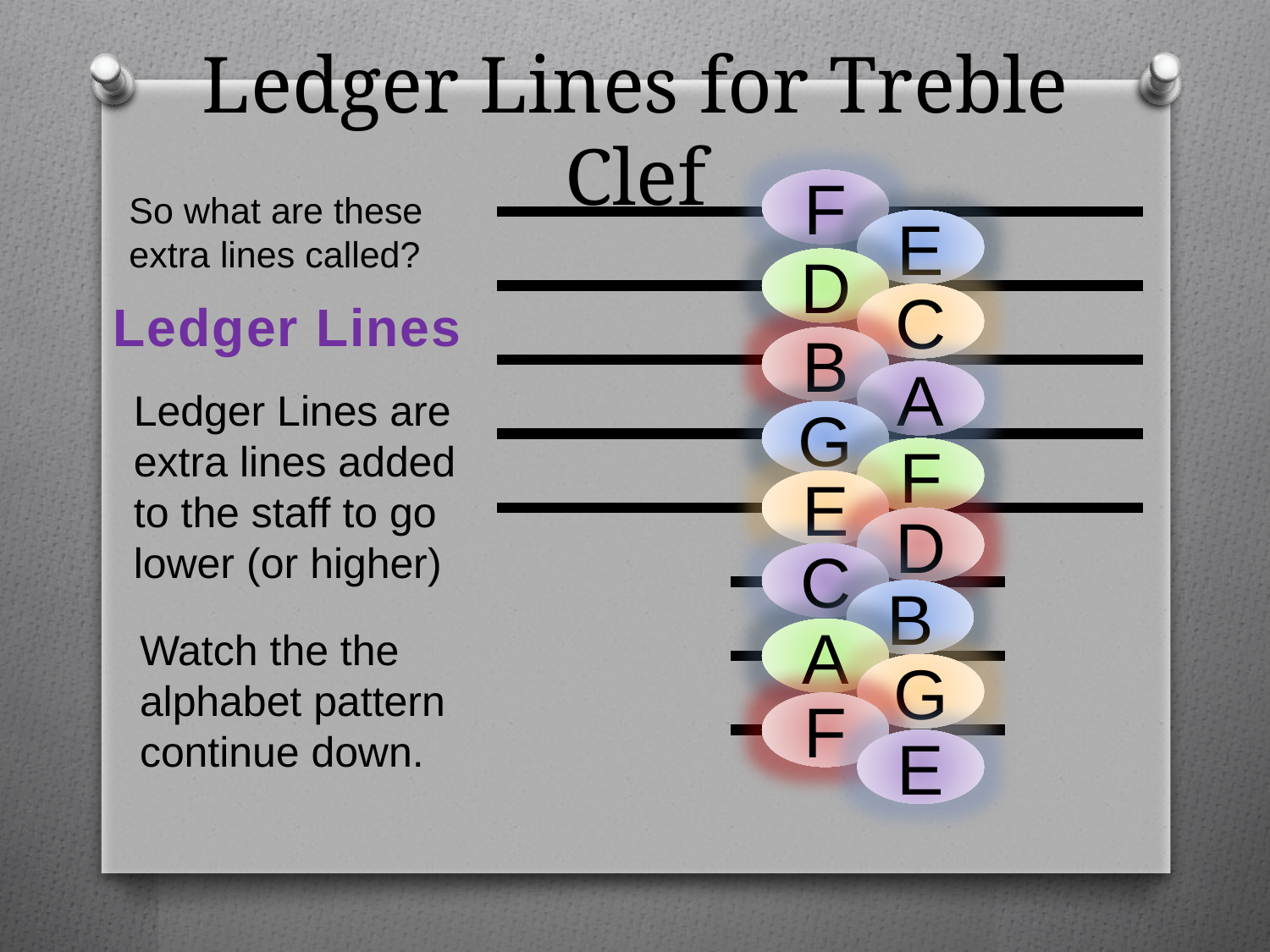

# Ledger Lines for Treble Clef
F
So what are these extra lines called?
E
D
C
Ledger Lines
B
A
Ledger Lines are extra lines added to the staff to go lower (or higher)
G
F
E
D
C
B
Watch the the alphabet pattern continue down.
A
G
F
E